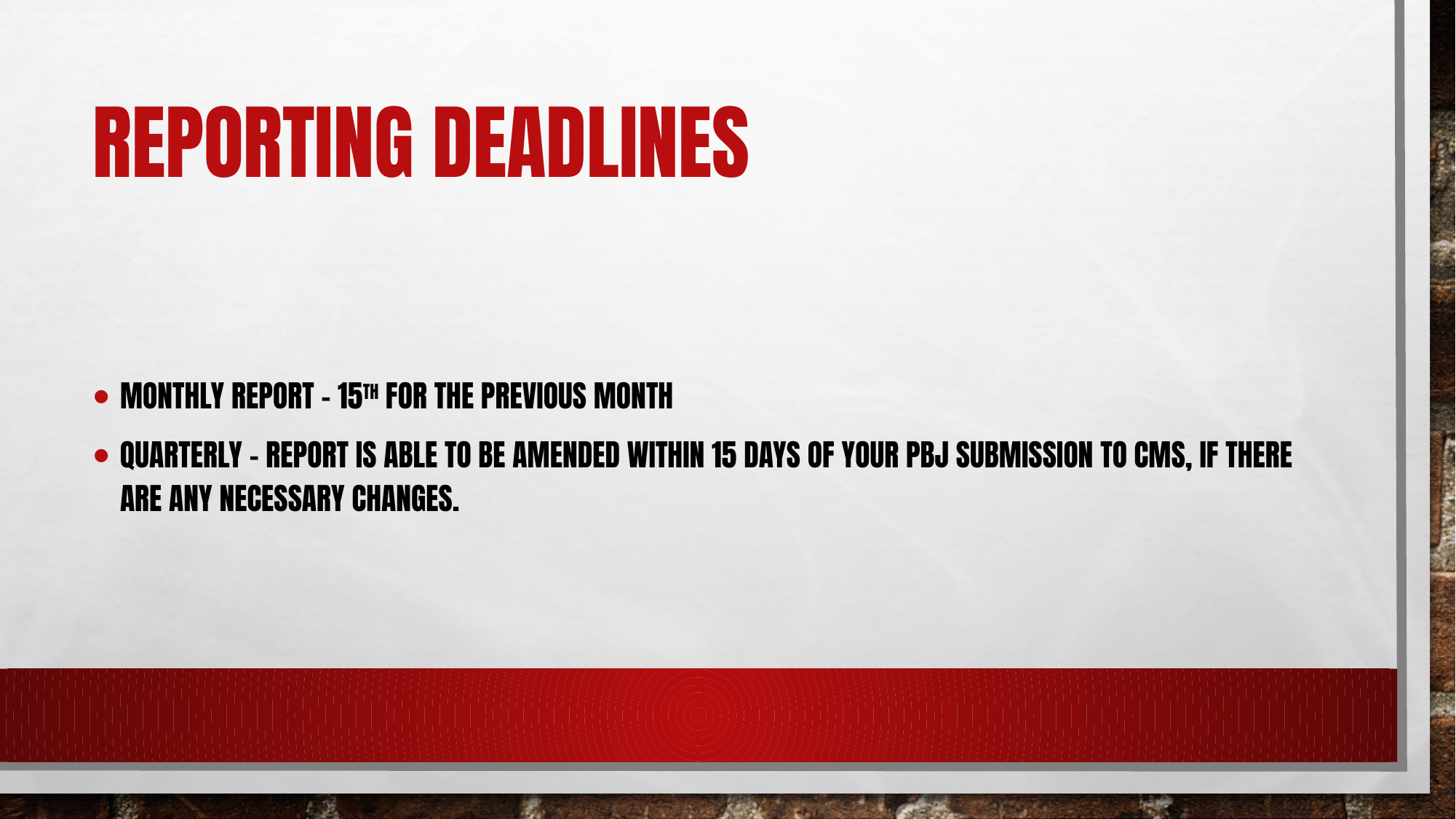

# Reporting deadlines
Monthly report – 15th for the previous month
Quarterly – report is able to be amended within 15 days of your pbj submission to cms, if there are any necessary changes.